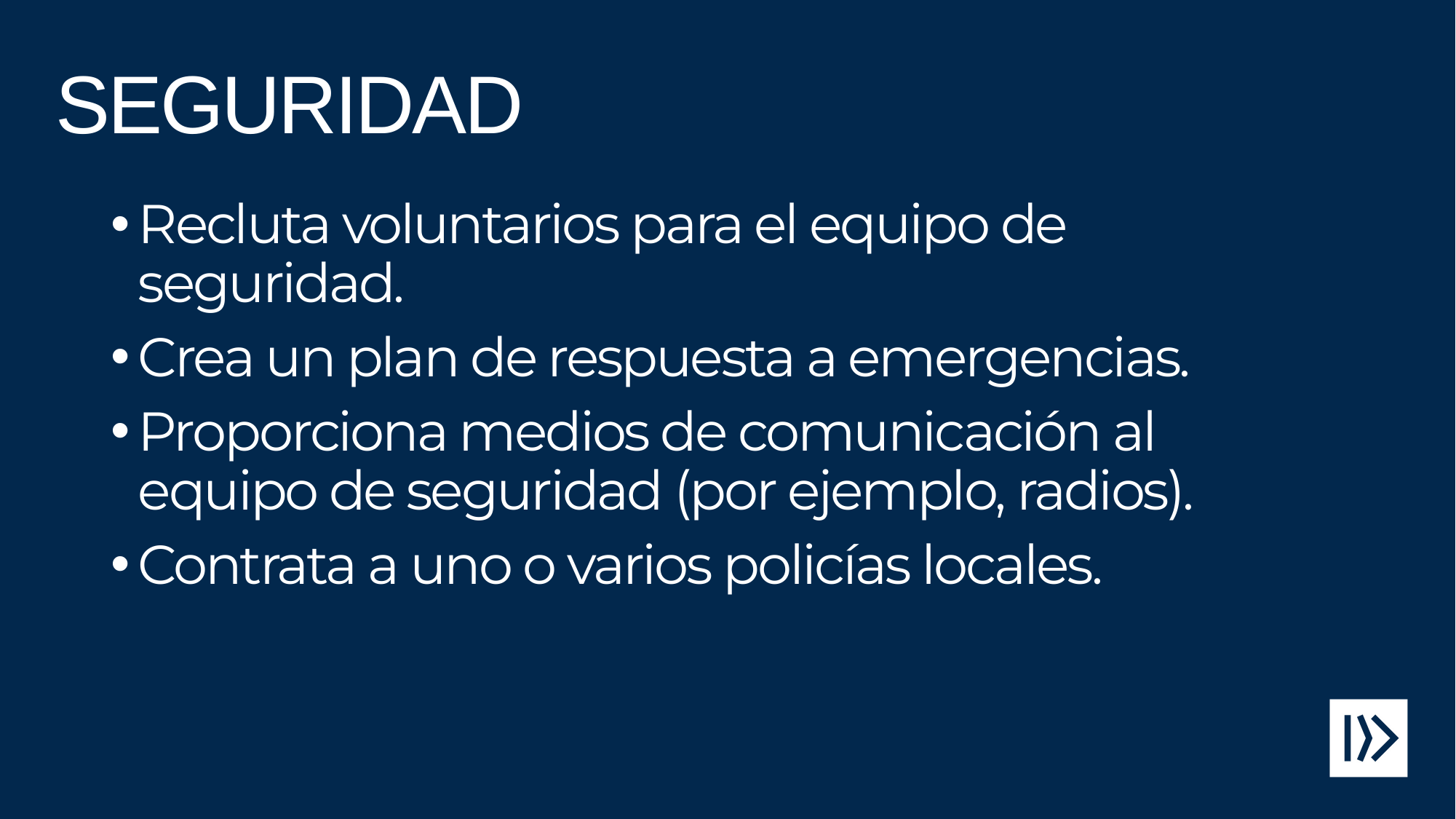

# SEGURIDAD
Recluta voluntarios para el equipo de seguridad.
Crea un plan de respuesta a emergencias.
Proporciona medios de comunicación al equipo de seguridad (por ejemplo, radios).
Contrata a uno o varios policías locales.